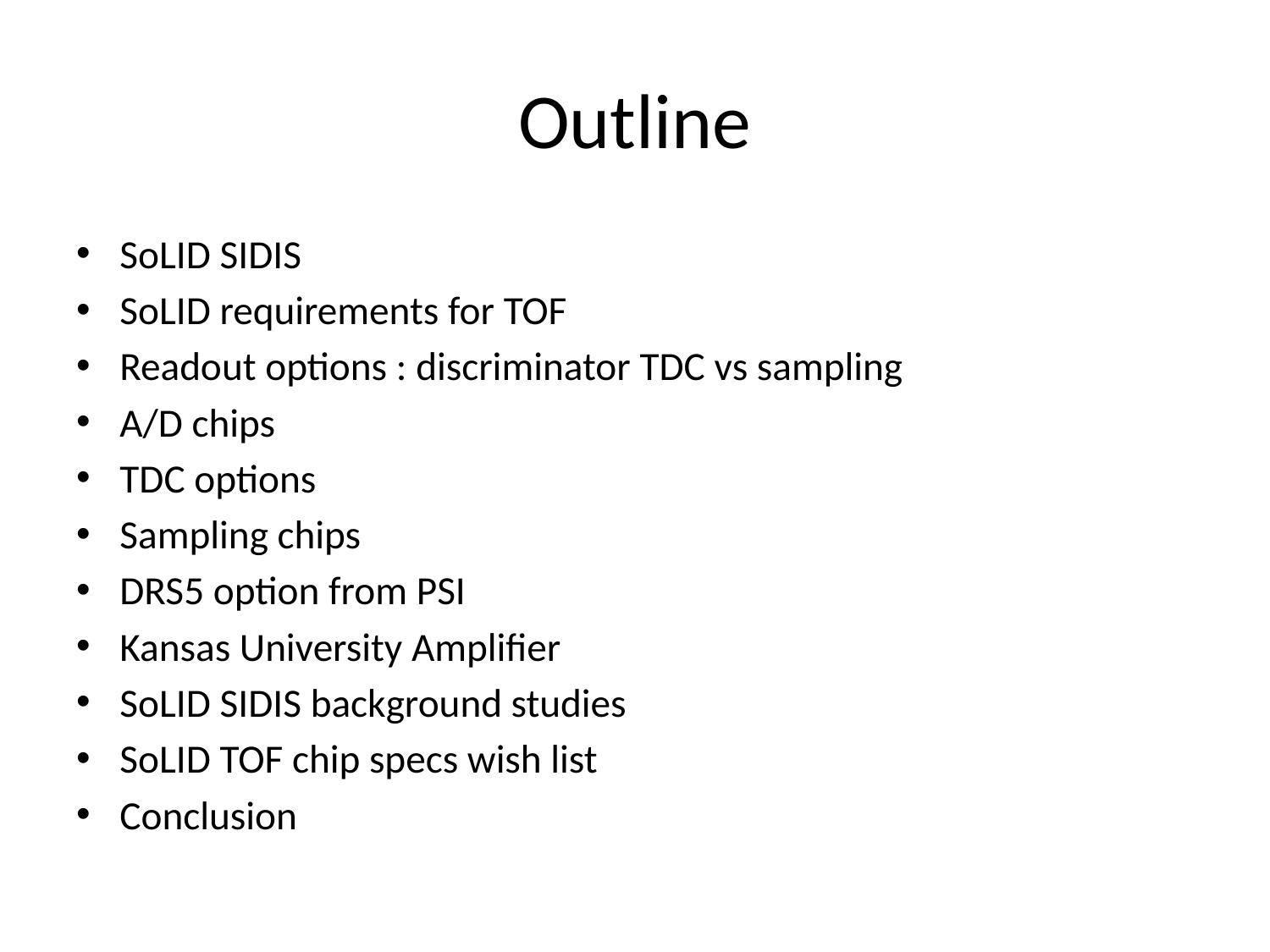

# Outline
SoLID SIDIS
SoLID requirements for TOF
Readout options : discriminator TDC vs sampling
A/D chips
TDC options
Sampling chips
DRS5 option from PSI
Kansas University Amplifier
SoLID SIDIS background studies
SoLID TOF chip specs wish list
Conclusion